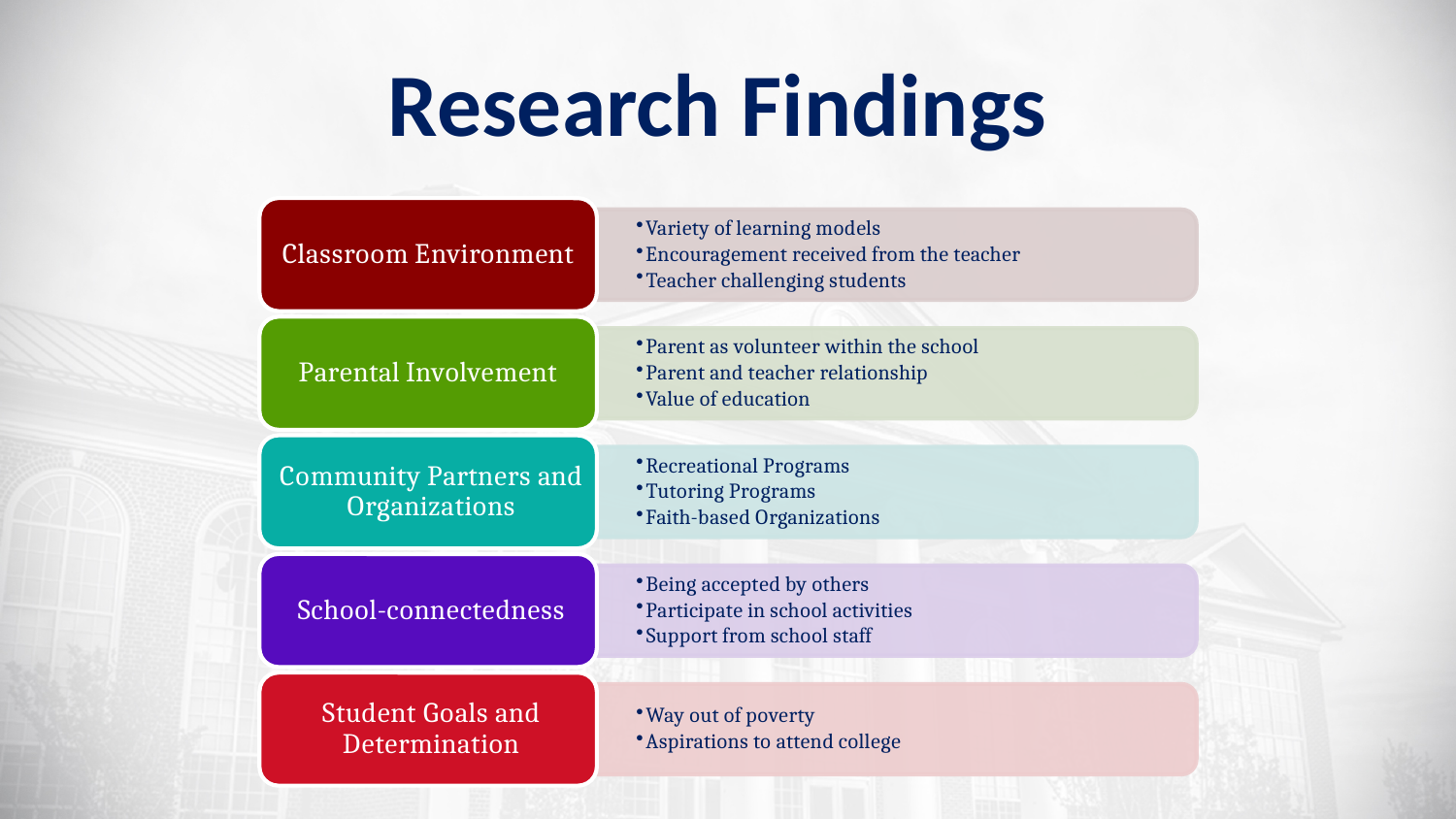

# Research Findings
Variety of learning models
Encouragement received from the teacher
Teacher challenging students
Classroom Environment
Parent as volunteer within the school
Parent and teacher relationship
Value of education
Parental Involvement
Recreational Programs
Tutoring Programs
Faith-based Organizations
Community Partners and Organizations
Being accepted by others
Participate in school activities
Support from school staff
School-connectedness
Way out of poverty
Aspirations to attend college
Student Goals and Determination